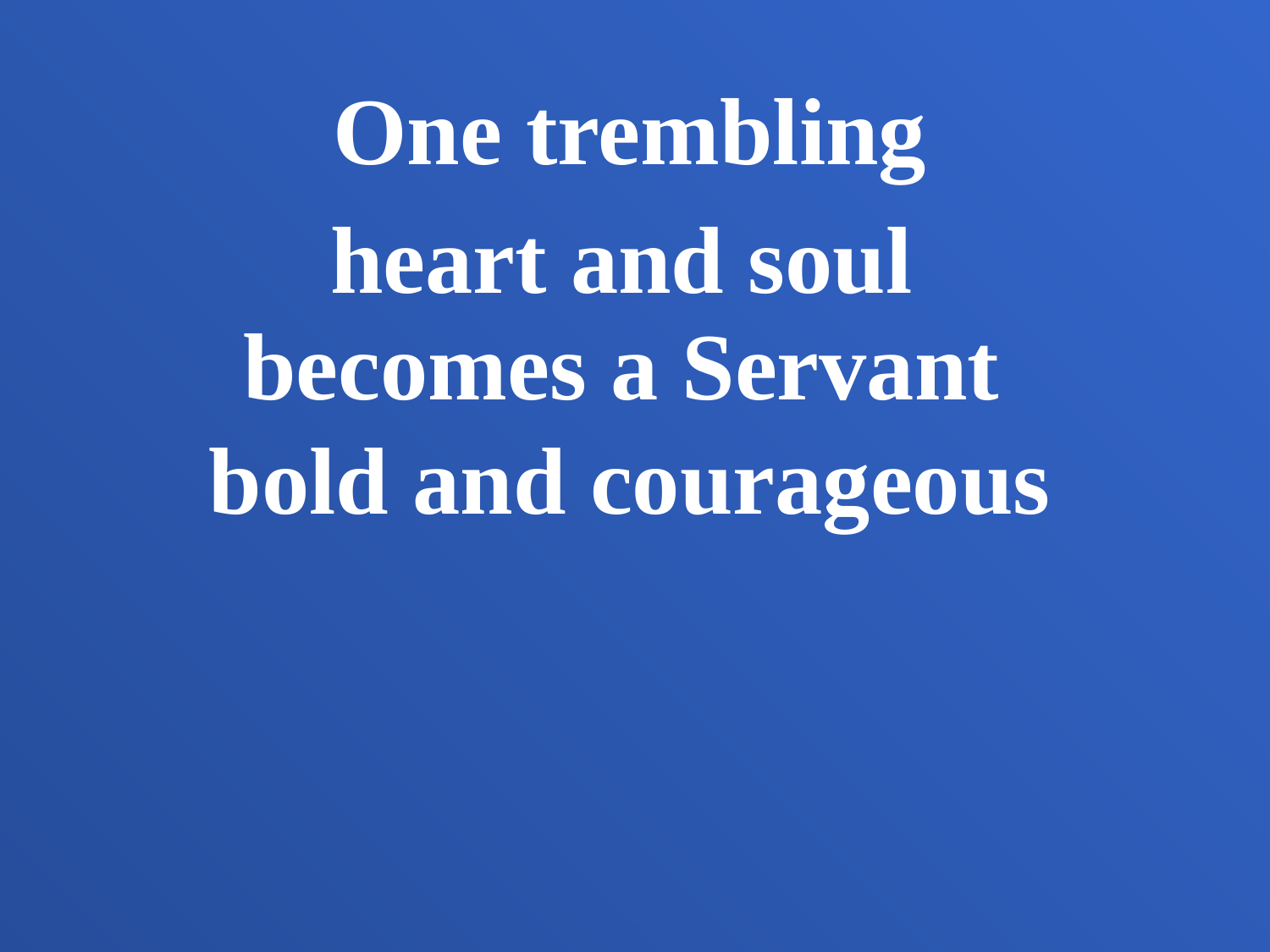

One trembling
heart and soul
becomes a Servant
bold and courageous